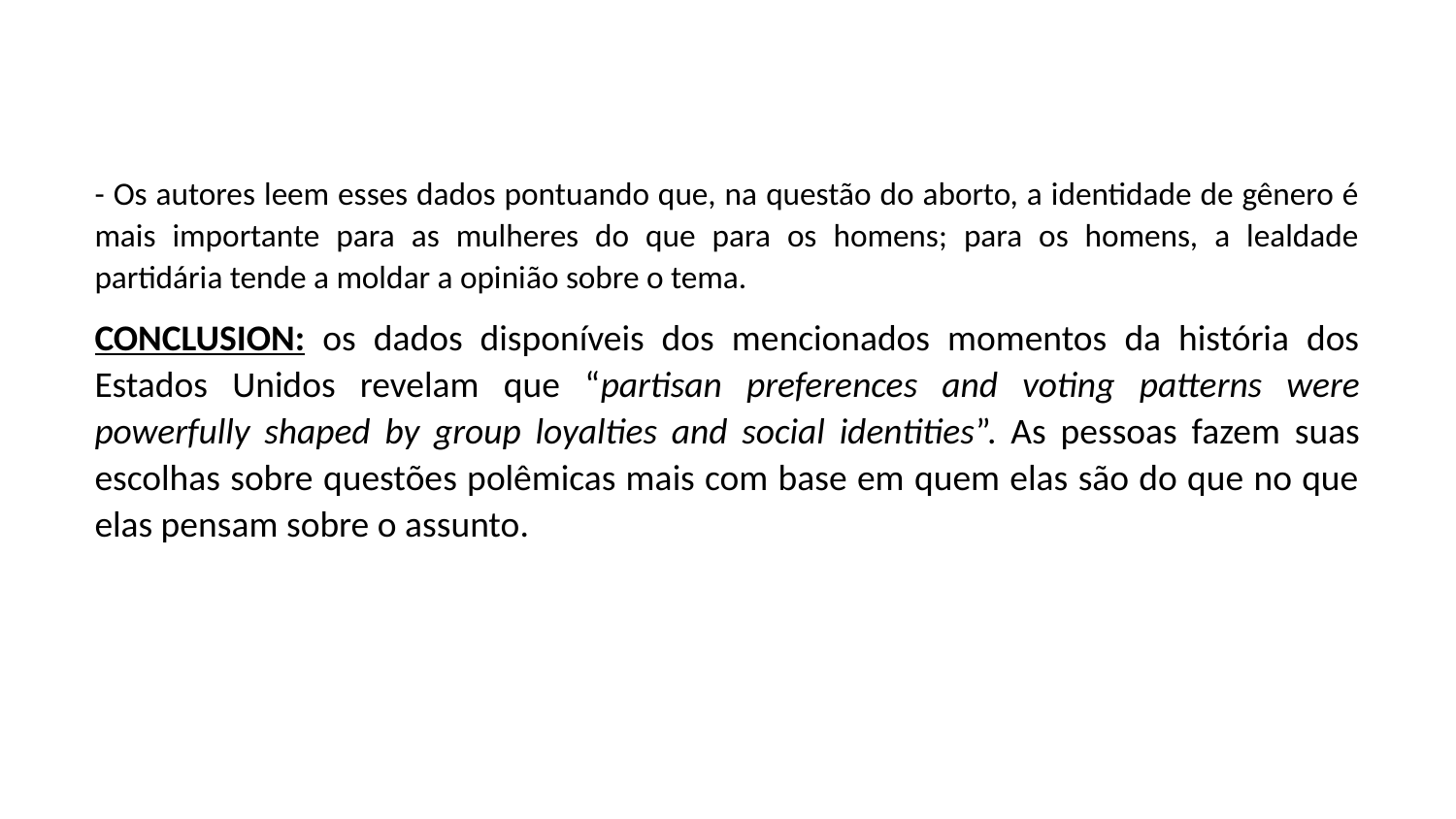

- Os autores leem esses dados pontuando que, na questão do aborto, a identidade de gênero é mais importante para as mulheres do que para os homens; para os homens, a lealdade partidária tende a moldar a opinião sobre o tema.
CONCLUSION: os dados disponíveis dos mencionados momentos da história dos Estados Unidos revelam que “partisan preferences and voting patterns were powerfully shaped by group loyalties and social identities”. As pessoas fazem suas escolhas sobre questões polêmicas mais com base em quem elas são do que no que elas pensam sobre o assunto.